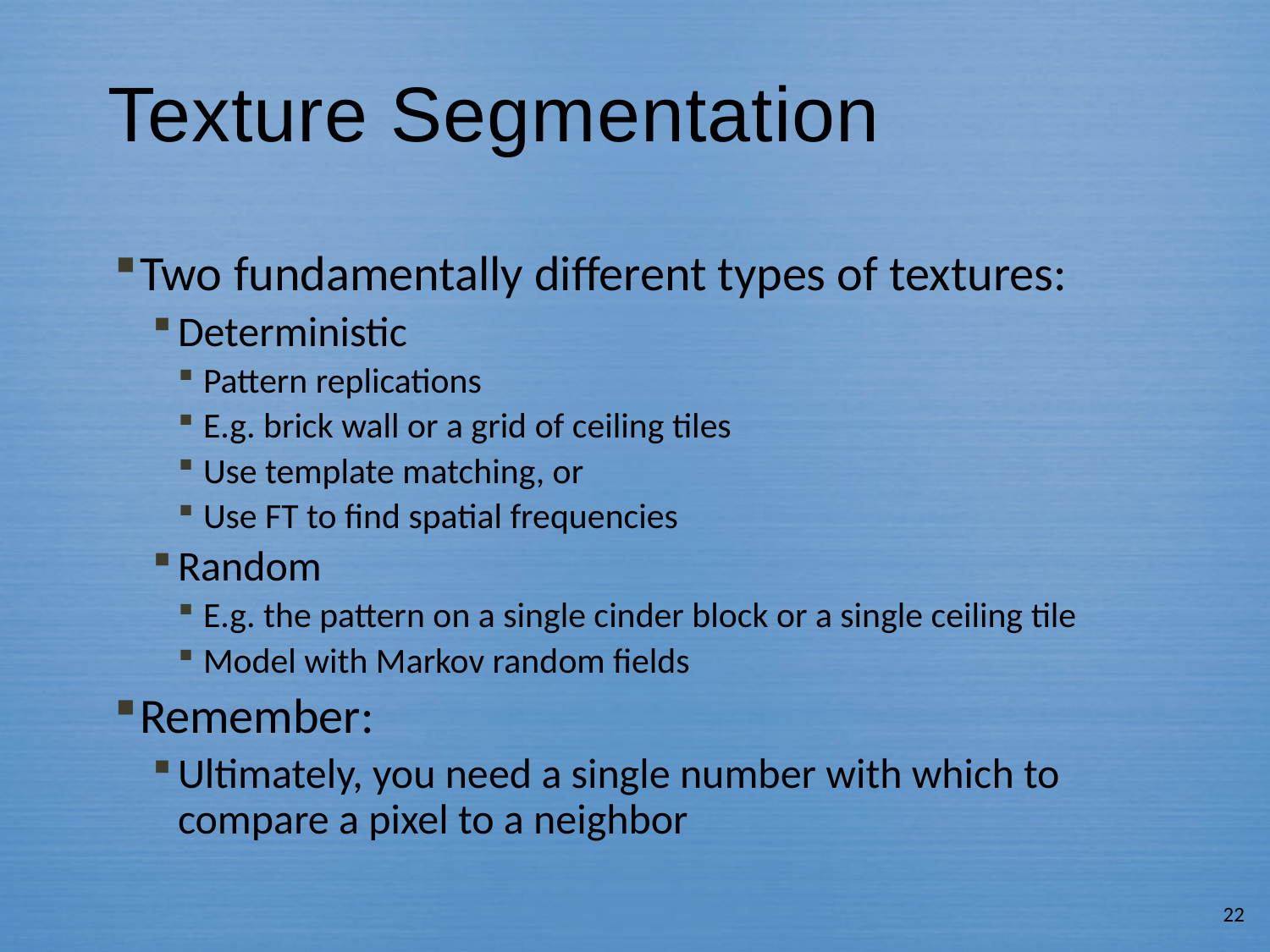

# Texture Segmentation
Two fundamentally different types of textures:
Deterministic
Pattern replications
E.g. brick wall or a grid of ceiling tiles
Use template matching, or
Use FT to find spatial frequencies
Random
E.g. the pattern on a single cinder block or a single ceiling tile
Model with Markov random fields
Remember:
Ultimately, you need a single number with which to compare a pixel to a neighbor
22